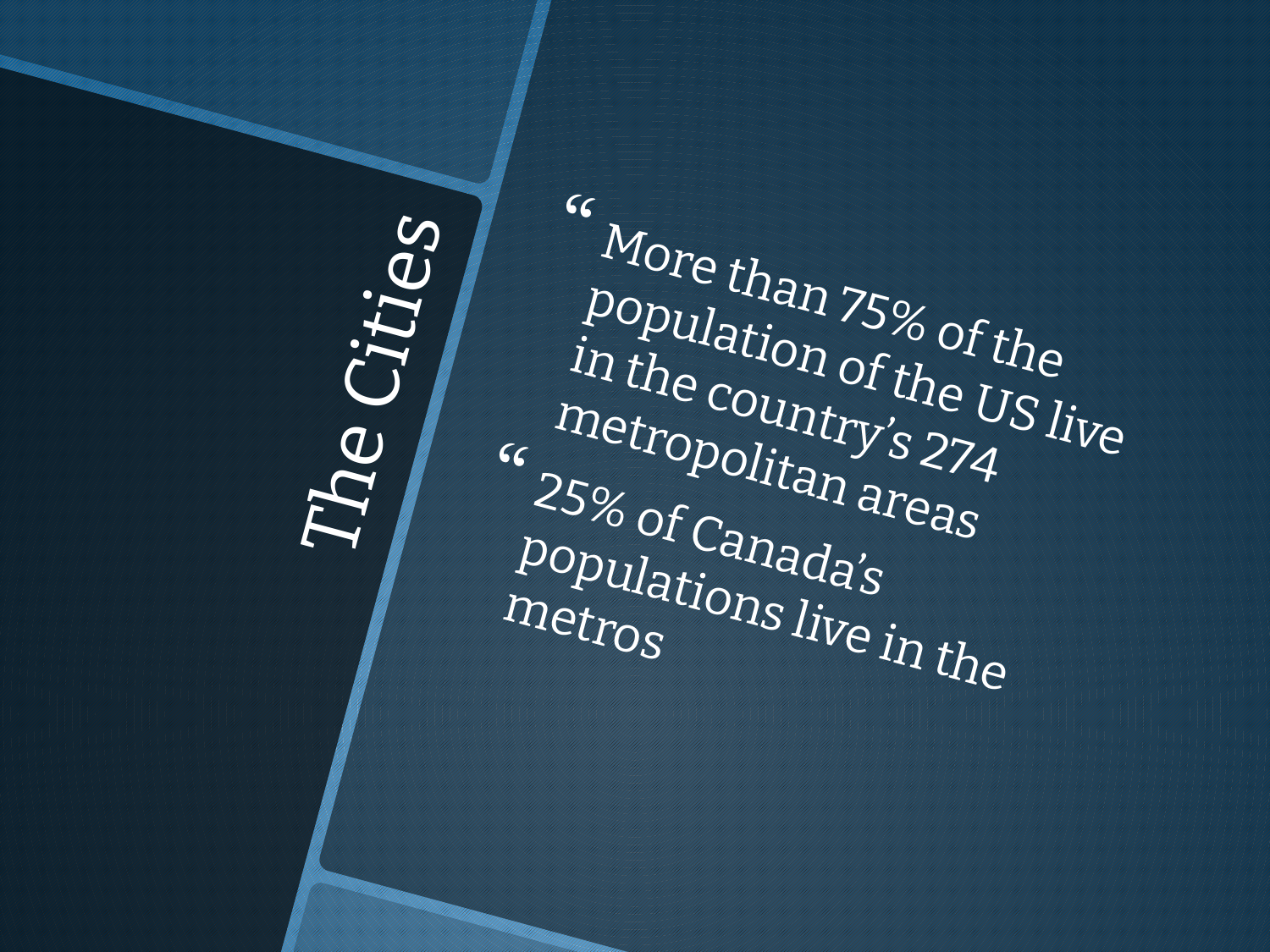

More than 75% of the population of the US live in the country’s 274 metropolitan areas
25% of Canada’s populations live in the metros
# The Cities